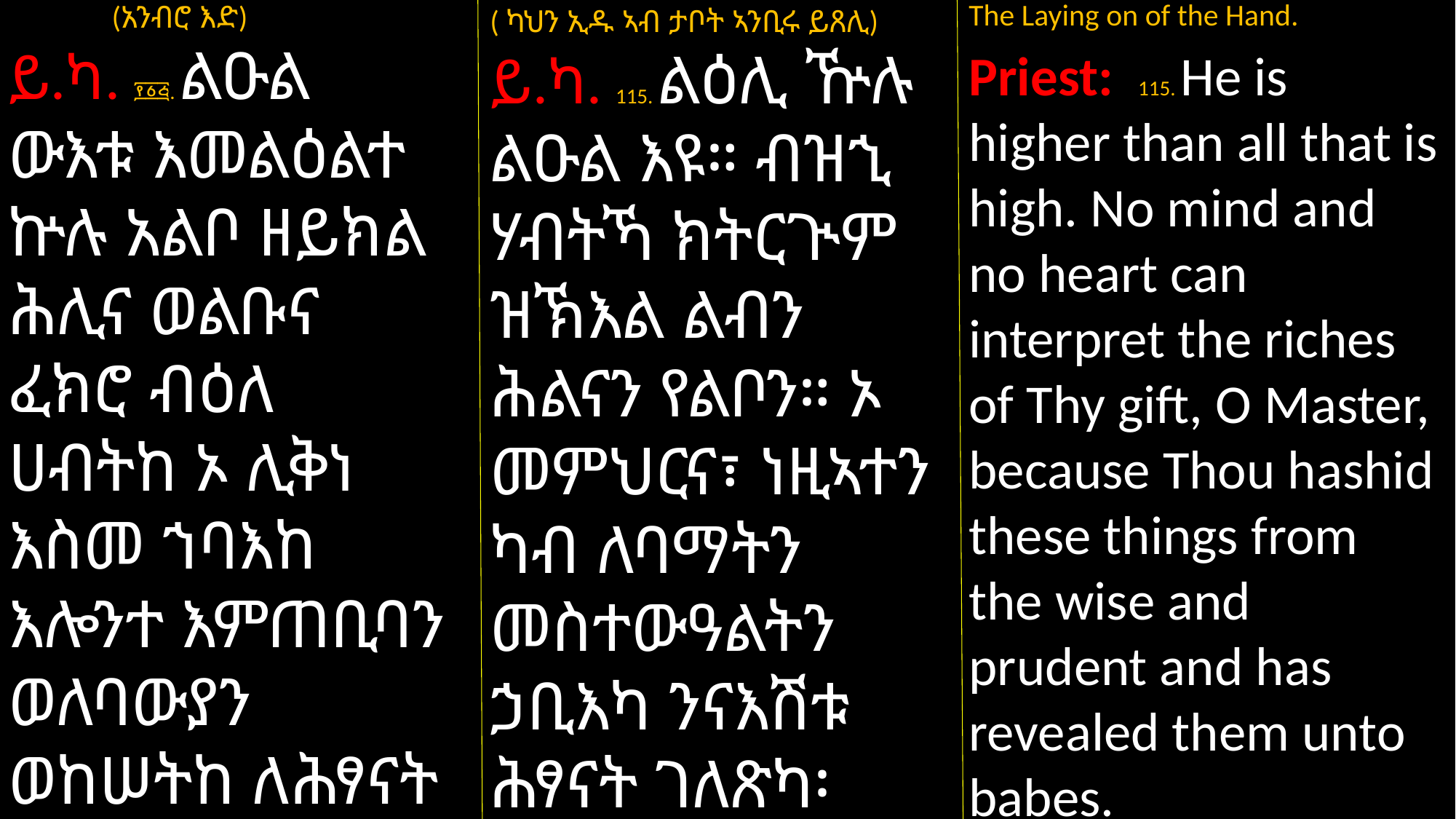

The Laying on of the Hand.
Priest:  115. He is higher than all that is high. No mind and no heart can interpret the riches of Thy gift, O Master, because Thou hashid these things from the wise and prudent and has revealed them unto babes.
               (አንብሮ እድ)
ይ.ካ. ፻፩፭. ልዑል ውእቱ እመልዕልተ ኵሉ አልቦ ዘይክል ሕሊና ወልቡና ፈክሮ ብዕለ ሀብትከ ኦ ሊቅነ እስመ ኀባእከ እሎንተ እምጠቢባን ወለባውያን ወከሠትከ ለሕፃናት ንኡካን።
( ካህን ኢዱ ኣብ ታቦት ኣንቢሩ ይጸሊ)
ይ.ካ. 115. ልዕሊ ዅሉ ልዑል እዩ። ብዝኂ ሃብትኻ ክትርጒም ዝኽእል ልብን ሕልናን የልቦን። ኦ መምህርና፣ ነዚኣተን ካብ ለባማትን መስተውዓልትን ኃቢእካ ንናእሽቱ ሕፃናት ገለጽካ፡